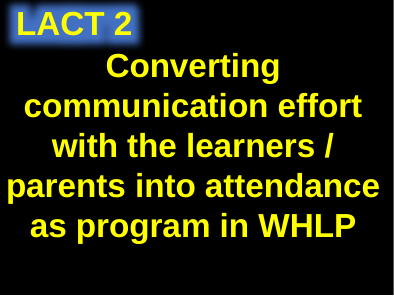

LACT 2
Converting communication effort with the learners / parents into attendance as program in WHLP